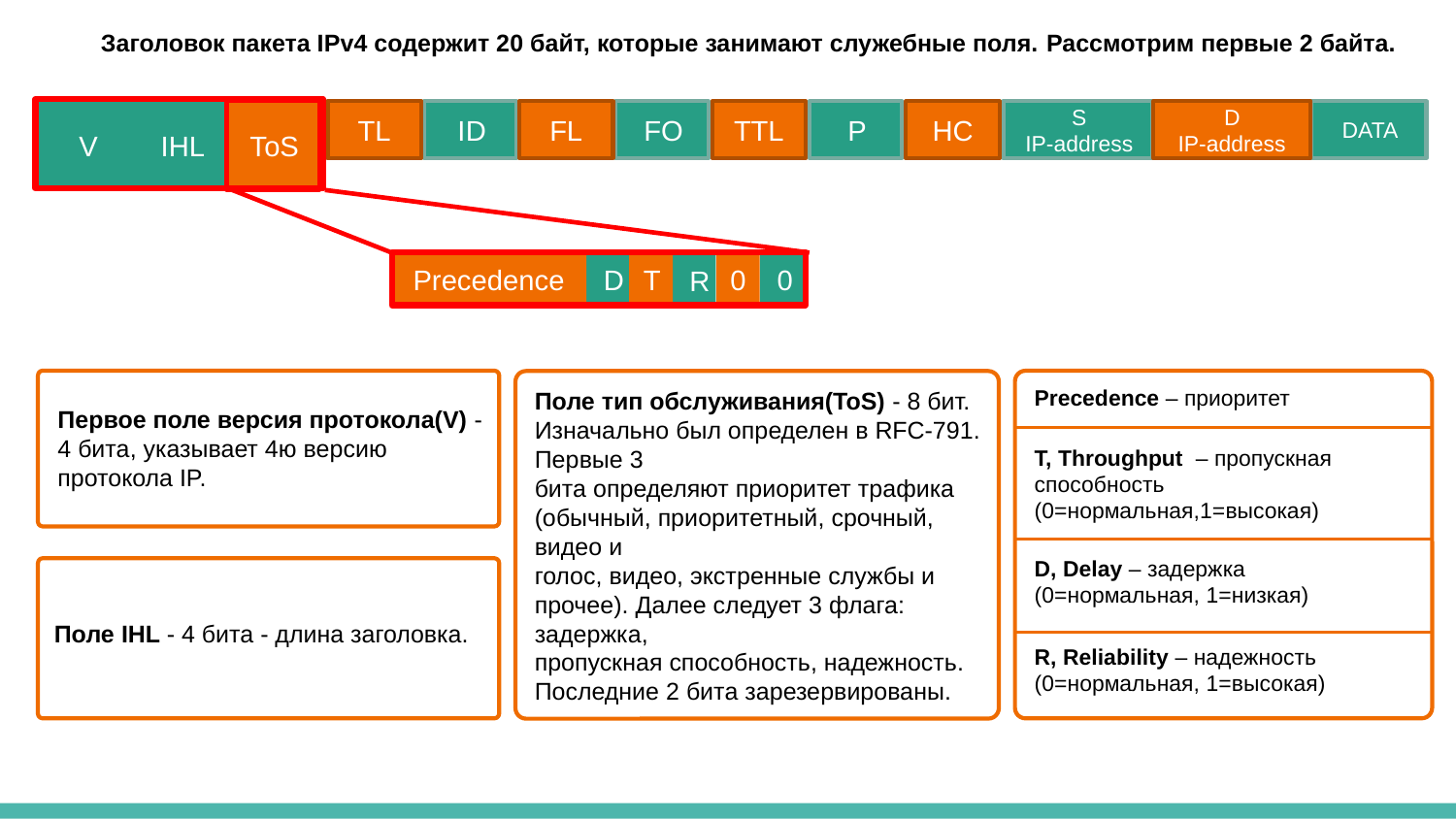

Заголовок пакета IPv4 содержит 20 байт, которые занимают служебные поля. Рассмотрим первые 2 байта.

V
ToS
S
IP-address
DATA
HC
IHL
TL
ID
FL
FO
TTL
P
D
IP-address
Precedence
D
T
0
0

R

Precedence – приоритет
Поле тип обслуживания(ToS) - 8 бит. Изначально был определен в RFC-791. Первые 3
бита определяют приоритет трафика (обычный, приоритетный, срочный, видео и
голос, видео, экстренные службы и прочее). Далее следует 3 флага: задержка,
пропускная способность, надежность. Последние 2 бита зарезервированы.
Первое поле версия протокола(V) - 4 бита, указывает 4ю версию протокола IP.
T, Throughput  – пропускная
способность
(0=нормальная,1=высокая)
D, Delay – задержка
(0=нормальная, 1=низкая)

Поле IHL - 4 бита - длина заголовка.

R, Reliability – надежность
(0=нормальная, 1=высокая)